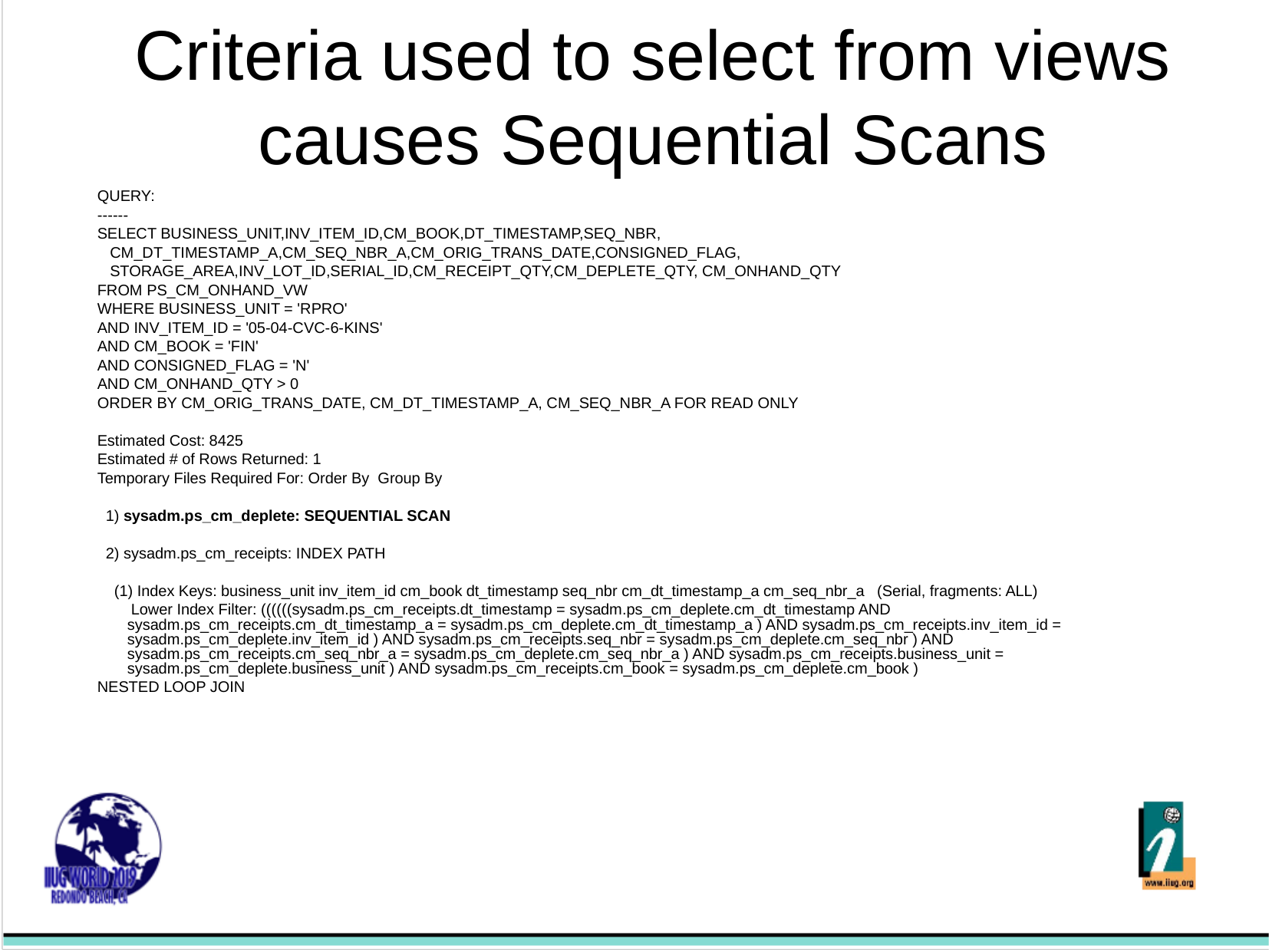

Criteria used to select from views causes Sequential Scans
QUERY:
------
SELECT BUSINESS_UNIT,INV_ITEM_ID,CM_BOOK,DT_TIMESTAMP,SEQ_NBR,
   CM_DT_TIMESTAMP_A,CM_SEQ_NBR_A,CM_ORIG_TRANS_DATE,CONSIGNED_FLAG,
   STORAGE_AREA,INV_LOT_ID,SERIAL_ID,CM_RECEIPT_QTY,CM_DEPLETE_QTY, CM_ONHAND_QTY
FROM PS_CM_ONHAND_VW
WHERE BUSINESS_UNIT = 'RPRO'
AND INV_ITEM_ID = '05-04-CVC-6-KINS'
AND CM_BOOK = 'FIN'
AND CONSIGNED_FLAG = 'N'
AND CM_ONHAND_QTY > 0
ORDER BY CM_ORIG_TRANS_DATE, CM_DT_TIMESTAMP_A, CM_SEQ_NBR_A FOR READ ONLY

Estimated Cost: 8425
Estimated # of Rows Returned: 1
Temporary Files Required For: Order By  Group By

  1) sysadm.ps_cm_deplete: SEQUENTIAL SCAN

  2) sysadm.ps_cm_receipts: INDEX PATH

    (1) Index Keys: business_unit inv_item_id cm_book dt_timestamp seq_nbr cm_dt_timestamp_a cm_seq_nbr_a   (Serial, fragments: ALL)
        Lower Index Filter: ((((((sysadm.ps_cm_receipts.dt_timestamp = sysadm.ps_cm_deplete.cm_dt_timestamp AND sysadm.ps_cm_receipts.cm_dt_timestamp_a = sysadm.ps_cm_deplete.cm_dt_timestamp_a ) AND sysadm.ps_cm_receipts.inv_item_id = sysadm.ps_cm_deplete.inv_item_id ) AND sysadm.ps_cm_receipts.seq_nbr = sysadm.ps_cm_deplete.cm_seq_nbr ) AND sysadm.ps_cm_receipts.cm_seq_nbr_a = sysadm.ps_cm_deplete.cm_seq_nbr_a ) AND sysadm.ps_cm_receipts.business_unit = sysadm.ps_cm_deplete.business_unit ) AND sysadm.ps_cm_receipts.cm_book = sysadm.ps_cm_deplete.cm_book )
NESTED LOOP JOIN